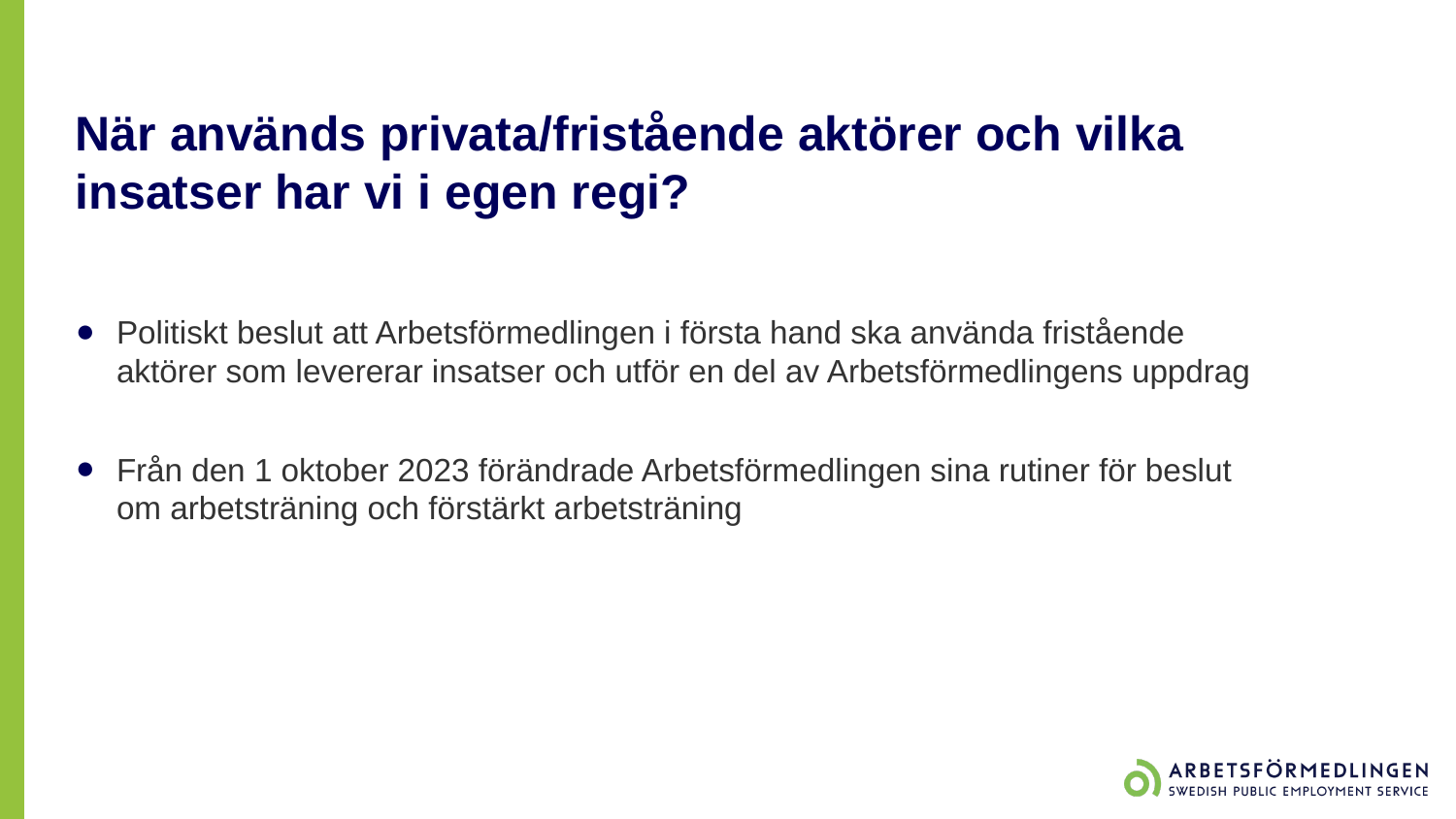

# När används privata/fristående aktörer och vilka insatser har vi i egen regi?
Politiskt beslut att Arbetsförmedlingen i första hand ska använda fristående aktörer som levererar insatser och utför en del av Arbetsförmedlingens uppdrag

Från den 1 oktober 2023 förändrade Arbetsförmedlingen sina rutiner för beslut om arbetsträning och förstärkt arbetsträning